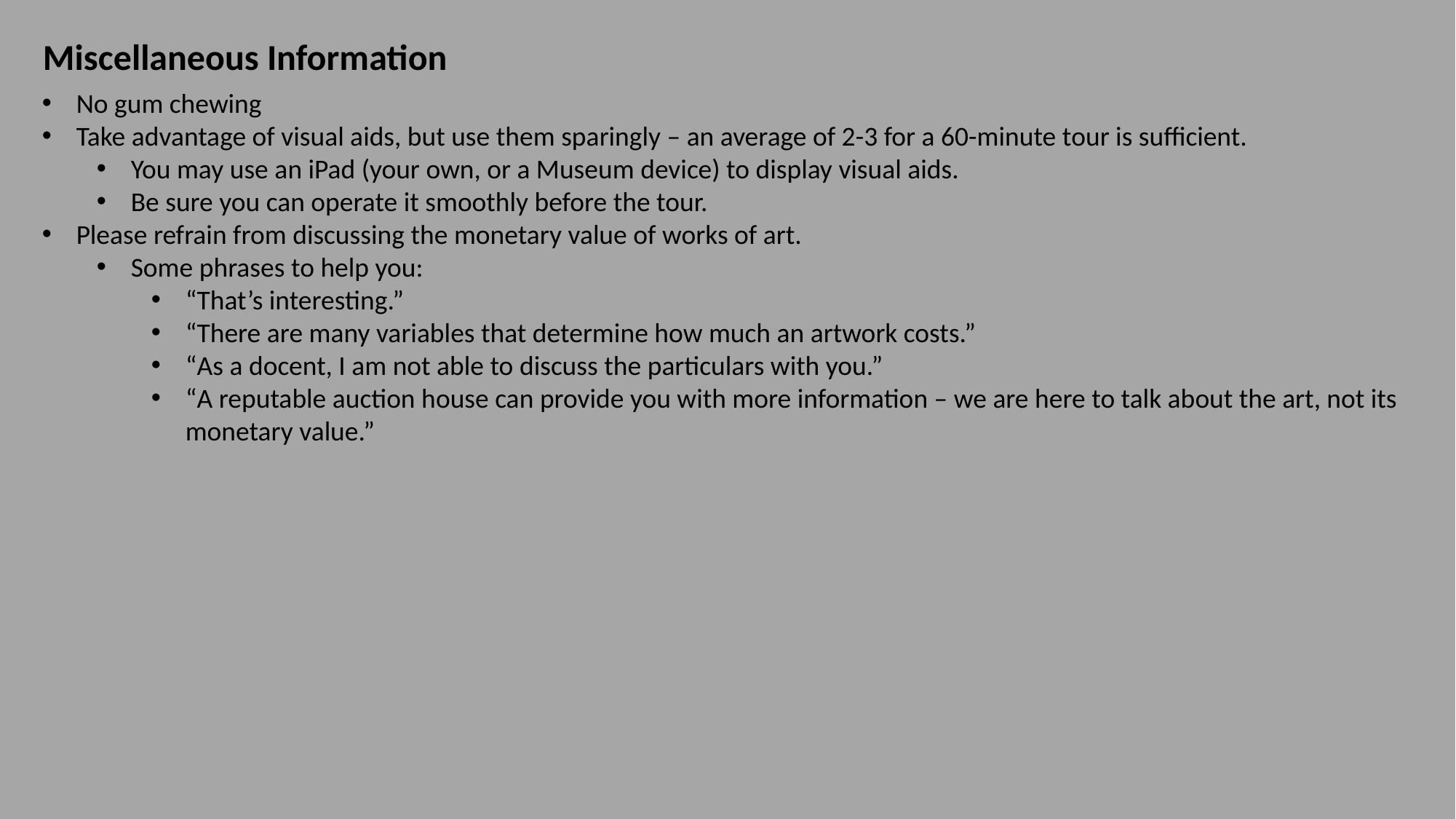

Miscellaneous Information
No gum chewing
Take advantage of visual aids, but use them sparingly – an average of 2-3 for a 60-minute tour is sufficient.
You may use an iPad (your own, or a Museum device) to display visual aids.
Be sure you can operate it smoothly before the tour.
Please refrain from discussing the monetary value of works of art.
Some phrases to help you:
“That’s interesting.”
“There are many variables that determine how much an artwork costs.”
“As a docent, I am not able to discuss the particulars with you.”
“A reputable auction house can provide you with more information – we are here to talk about the art, not its monetary value.”